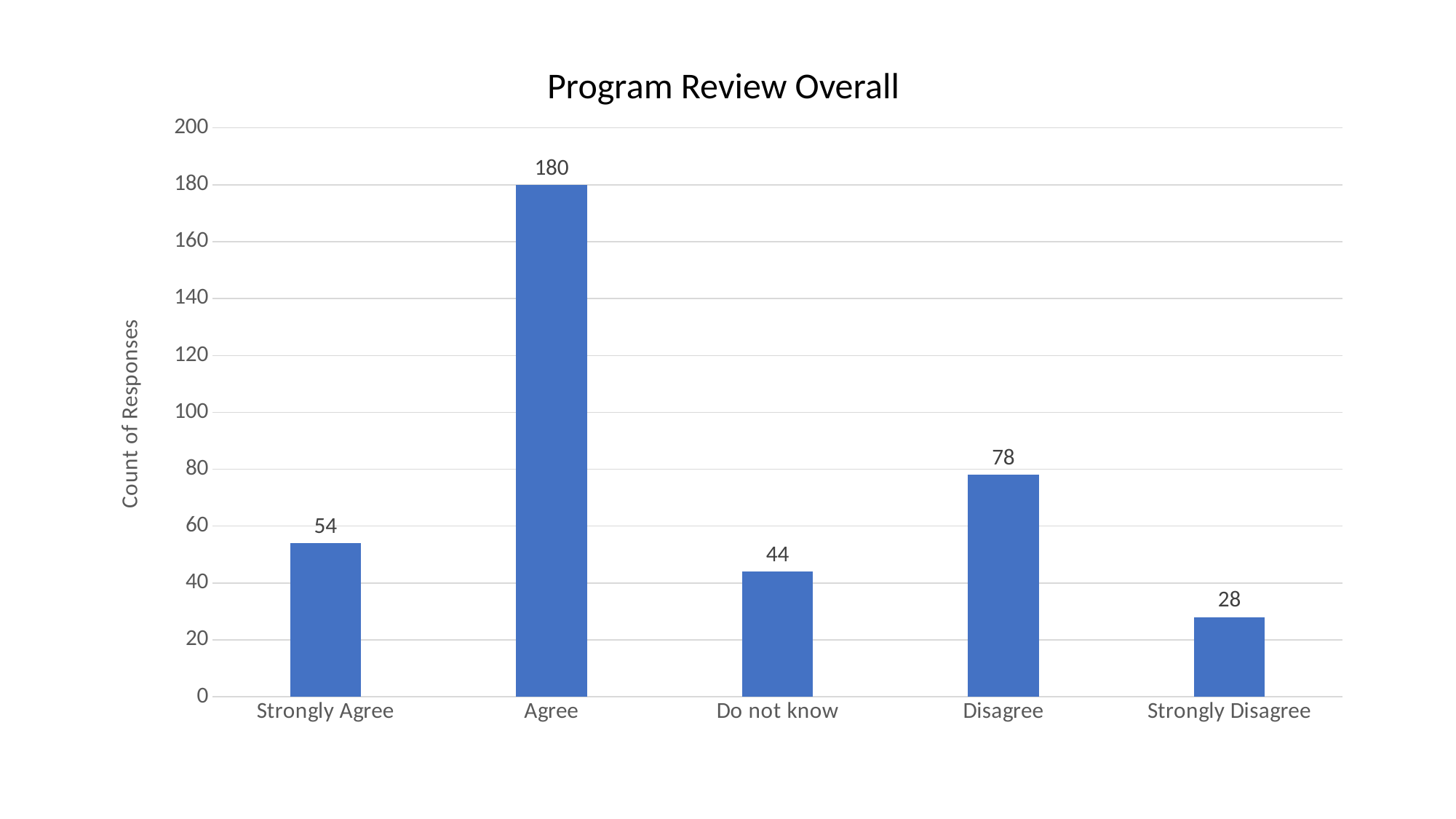

# Program Review Overall

### Chart

| Category | Series 1 |
|---|---|
| Strongly Agree | 54.0 |
| Agree | 180.0 |
| Do not know | 44.0 |
| Disagree | 78.0 |
| Strongly Disagree | 28.0 |